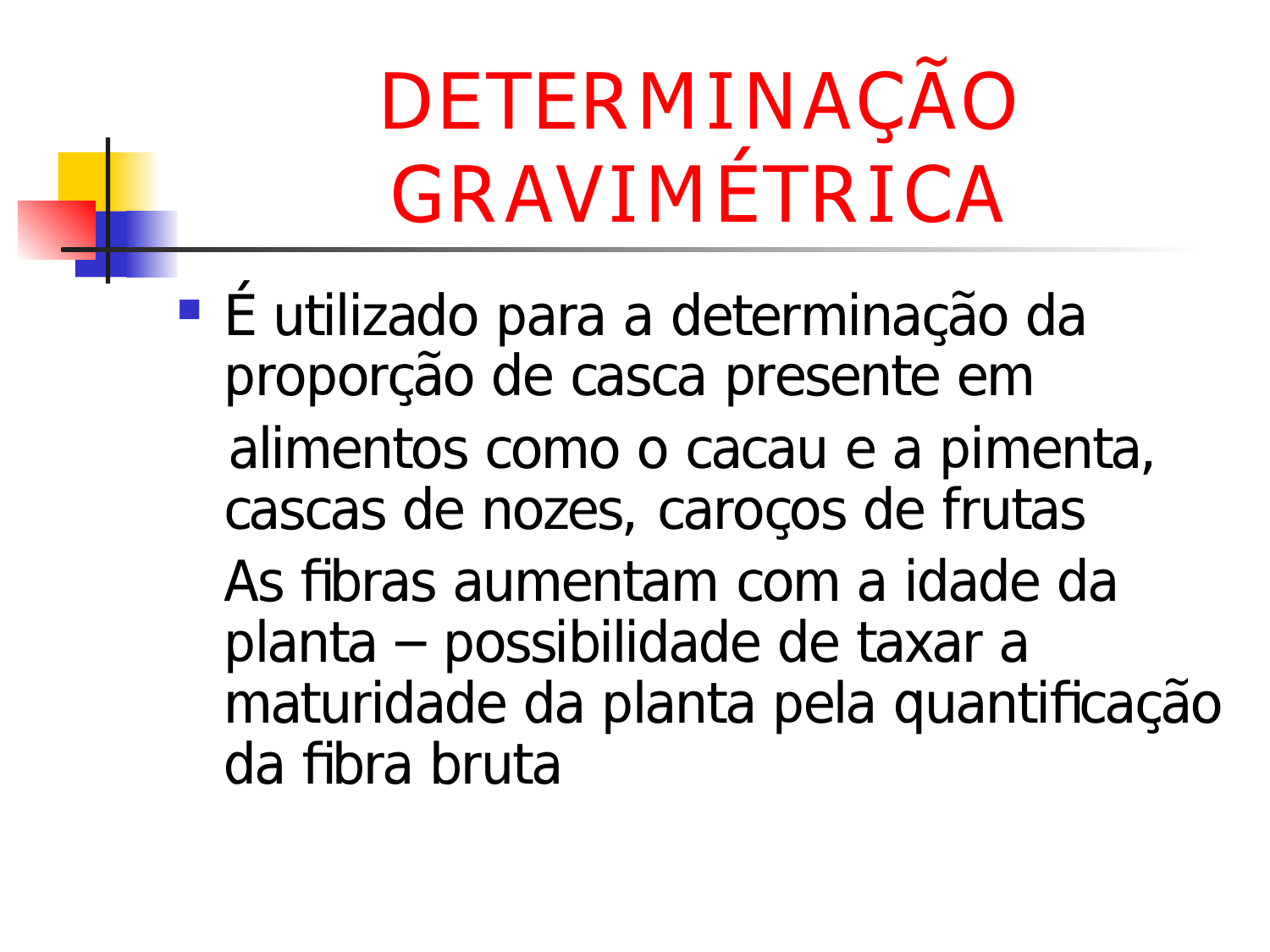

# DETERMINAÇÃO GRAVIMÉTRICA
É utilizado para a determinação da proporção de casca presente em
   alimentos como o cacau e a pimenta, cascas de nozes, caroços de frutas
	As fibras aumentam com a idade da planta – possibilidade de taxar a maturidade da planta pela quantificação da fibra bruta